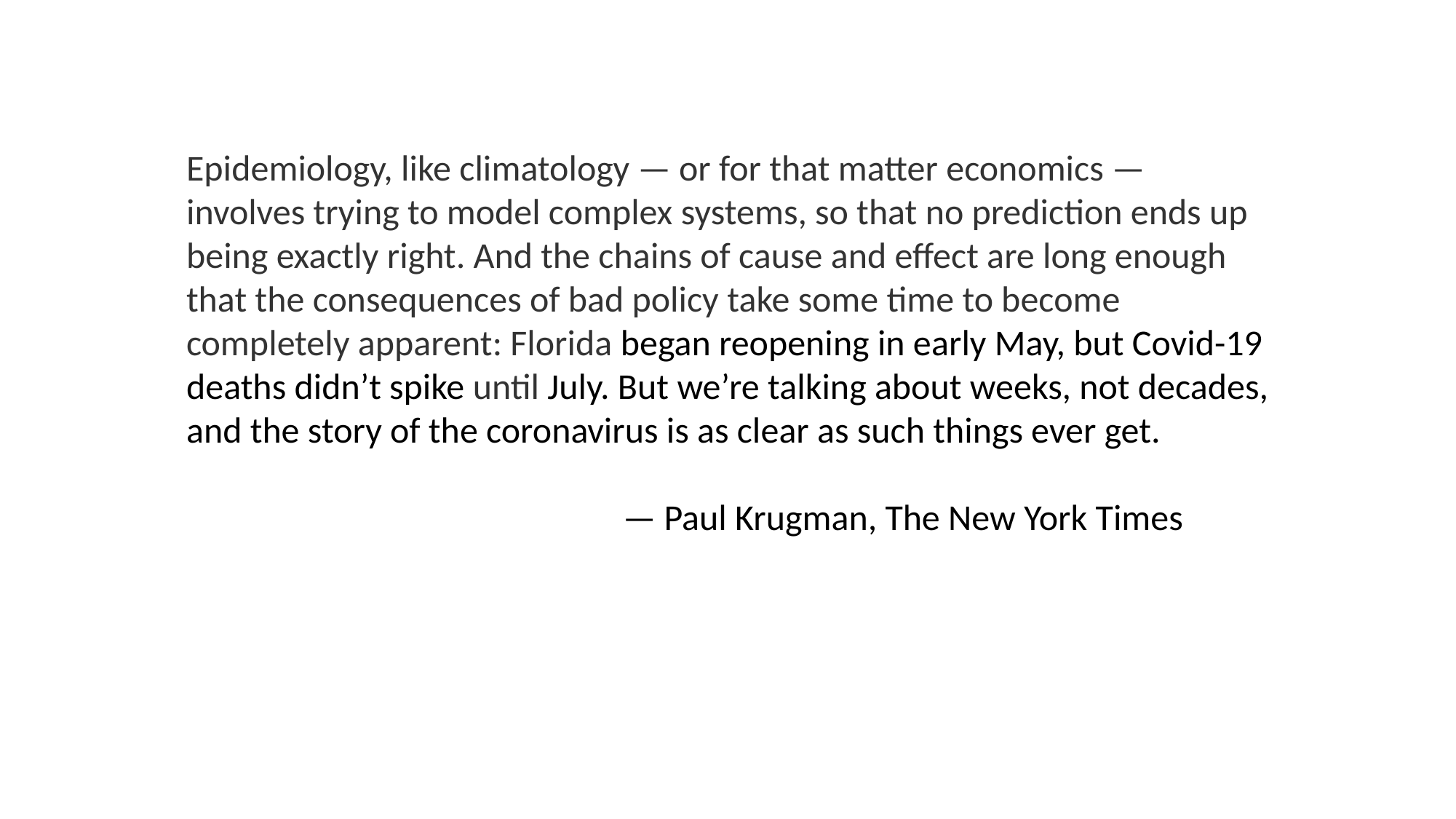

Epidemiology, like climatology — or for that matter economics — involves trying to model complex systems, so that no prediction ends up being exactly right. And the chains of cause and effect are long enough that the consequences of bad policy take some time to become completely apparent: Florida began reopening in early May, but Covid-19 deaths didn’t spike until July. But we’re talking about weeks, not decades, and the story of the coronavirus is as clear as such things ever get.

— Paul Krugman, The New York Times